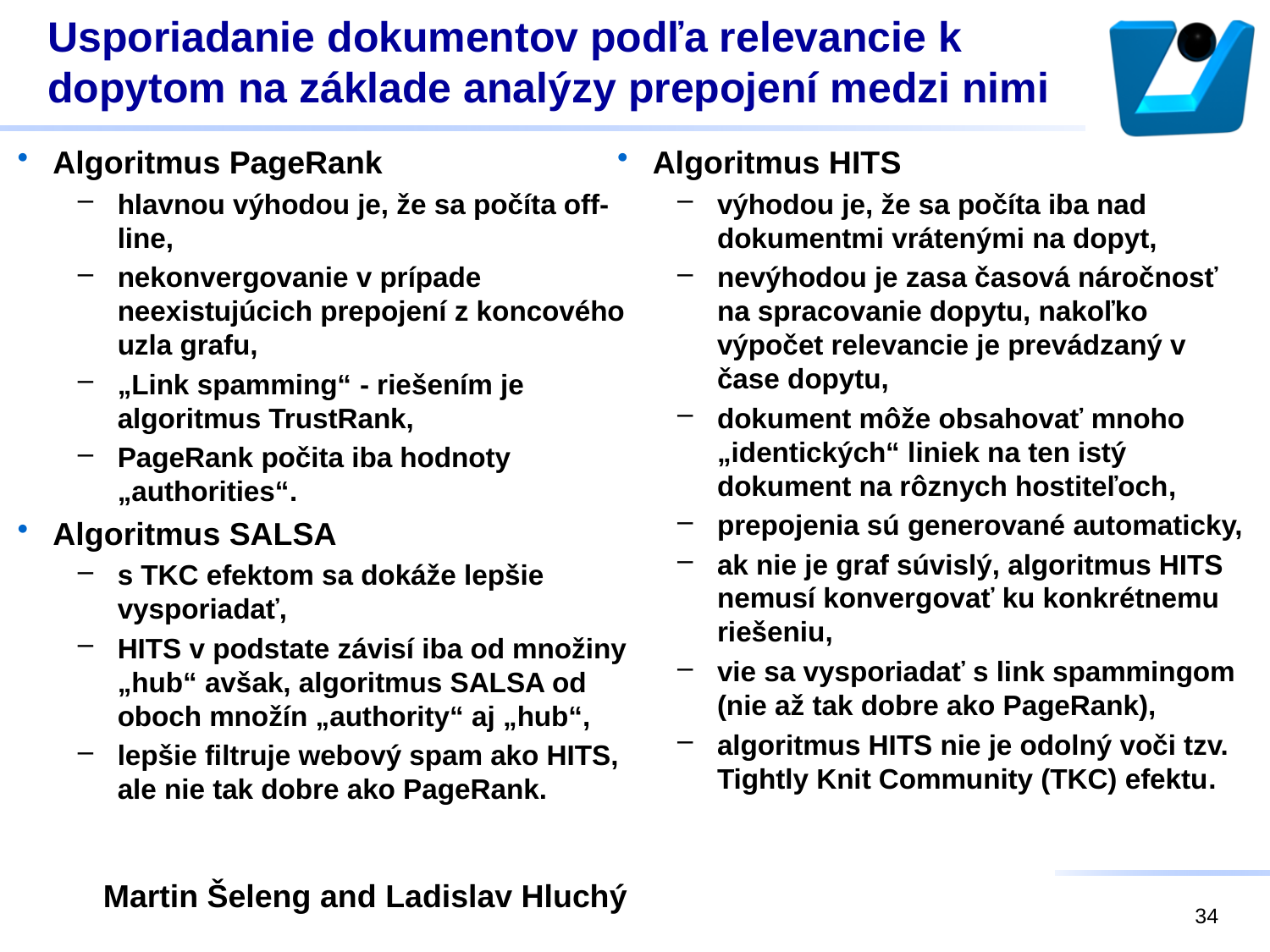

# Usporiadanie dokumentov podľa relevancie k dopytom na základe analýzy prepojení medzi nimi
Algoritmus PageRank
hlavnou výhodou je, že sa počíta off-line,
nekonvergovanie v prípade neexistujúcich prepojení z koncového uzla grafu,
„Link spamming“ - riešením je algoritmus TrustRank,
PageRank počita iba hodnoty „authorities“.
Algoritmus SALSA
s TKC efektom sa dokáže lepšie vysporiadať,
HITS v podstate závisí iba od množiny „hub“ avšak, algoritmus SALSA od oboch množín „authority“ aj „hub“,
lepšie filtruje webový spam ako HITS, ale nie tak dobre ako PageRank.

Algoritmus HITS
výhodou je, že sa počíta iba nad dokumentmi vrátenými na dopyt,
nevýhodou je zasa časová náročnosť na spracovanie dopytu, nakoľko výpočet relevancie je prevádzaný v čase dopytu,
dokument môže obsahovať mnoho „identických“ liniek na ten istý dokument na rôznych hostiteľoch,
prepojenia sú generované automaticky,
ak nie je graf súvislý, algoritmus HITS nemusí konvergovať ku konkrétnemu riešeniu,
vie sa vysporiadať s link spammingom (nie až tak dobre ako PageRank),
algoritmus HITS nie je odolný voči tzv. Tightly Knit Community (TKC) efektu.
    Martin Šeleng and Ladislav Hluchý
34